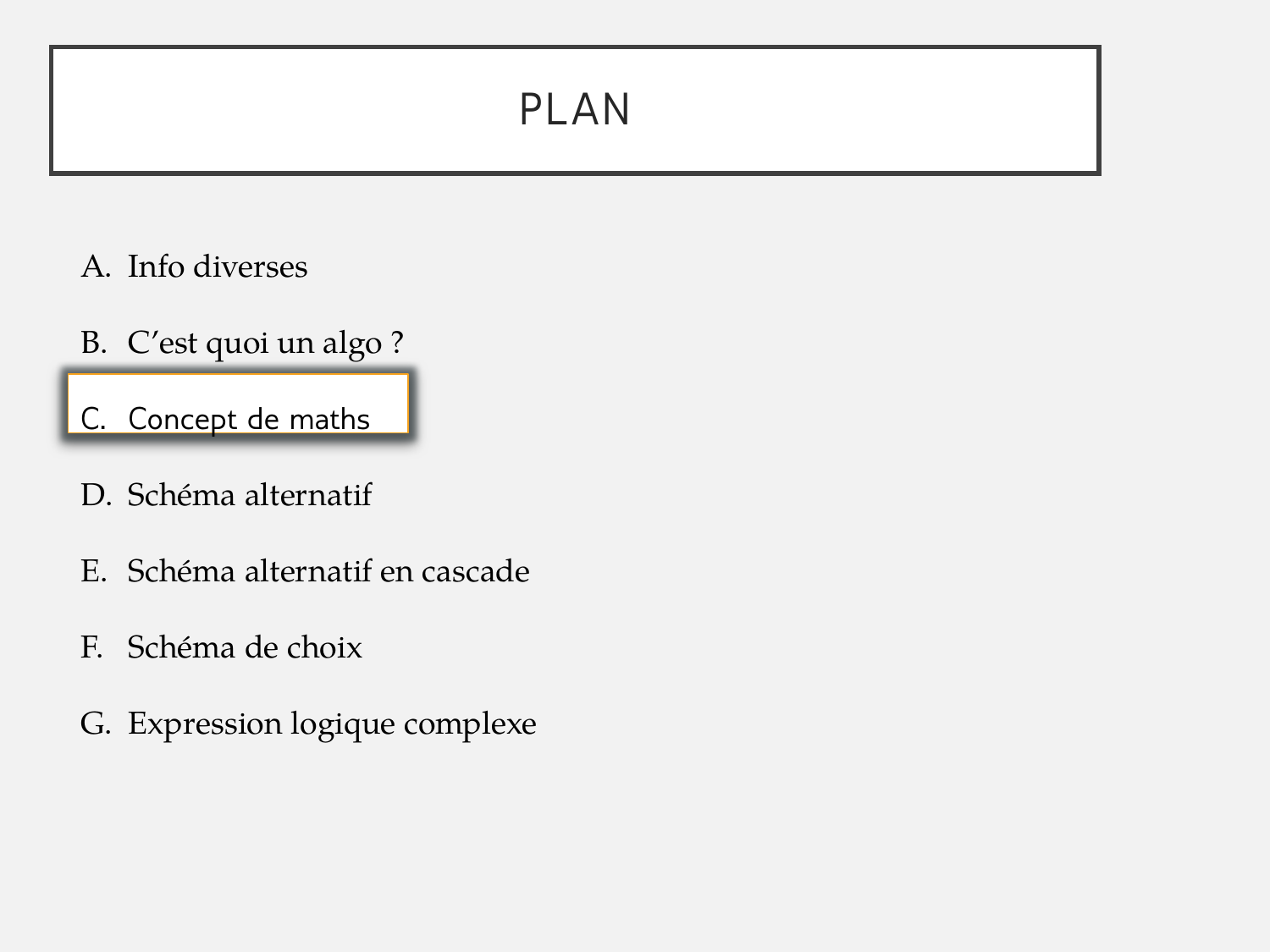

Plan
Info diverses
C’est quoi un algo ?
Concept de maths
Schéma alternatif
Schéma alternatif en cascade
Schéma de choix
Expression logique complexe